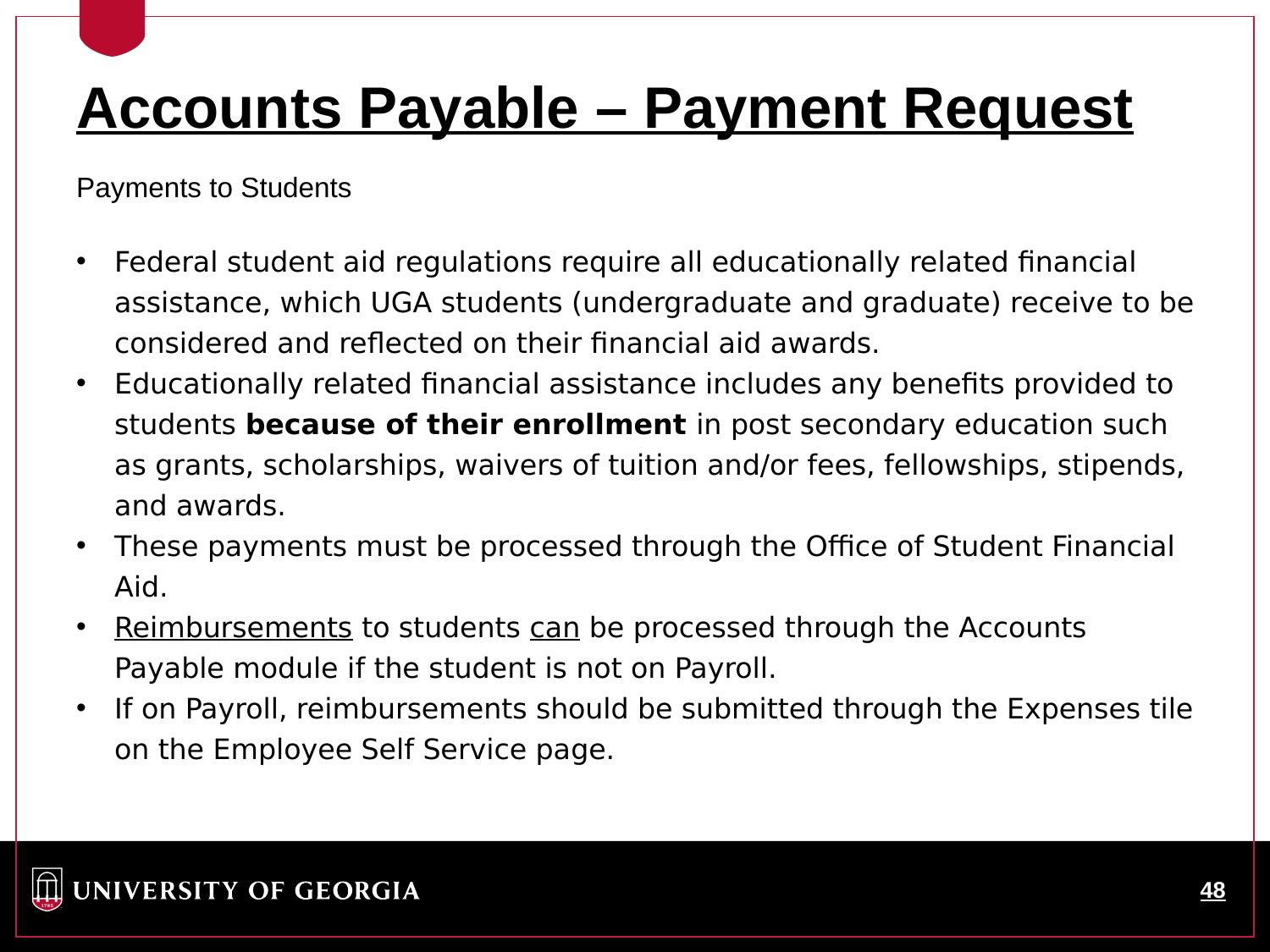

Accounts Payable – Payment Request
Payments to Students

Federal student aid regulations require all educationally related financial assistance, which UGA students (undergraduate and graduate) receive to be considered and reflected on their financial aid awards.
Educationally related financial assistance includes any benefits provided to students because of their enrollment in post secondary education such as grants, scholarships, waivers of tuition and/or fees, fellowships, stipends, and awards.
These payments must be processed through the Office of Student Financial Aid.
Reimbursements to students can be processed through the Accounts Payable module if the student is not on Payroll.
If on Payroll, reimbursements should be submitted through the Expenses tile on the Employee Self Service page.